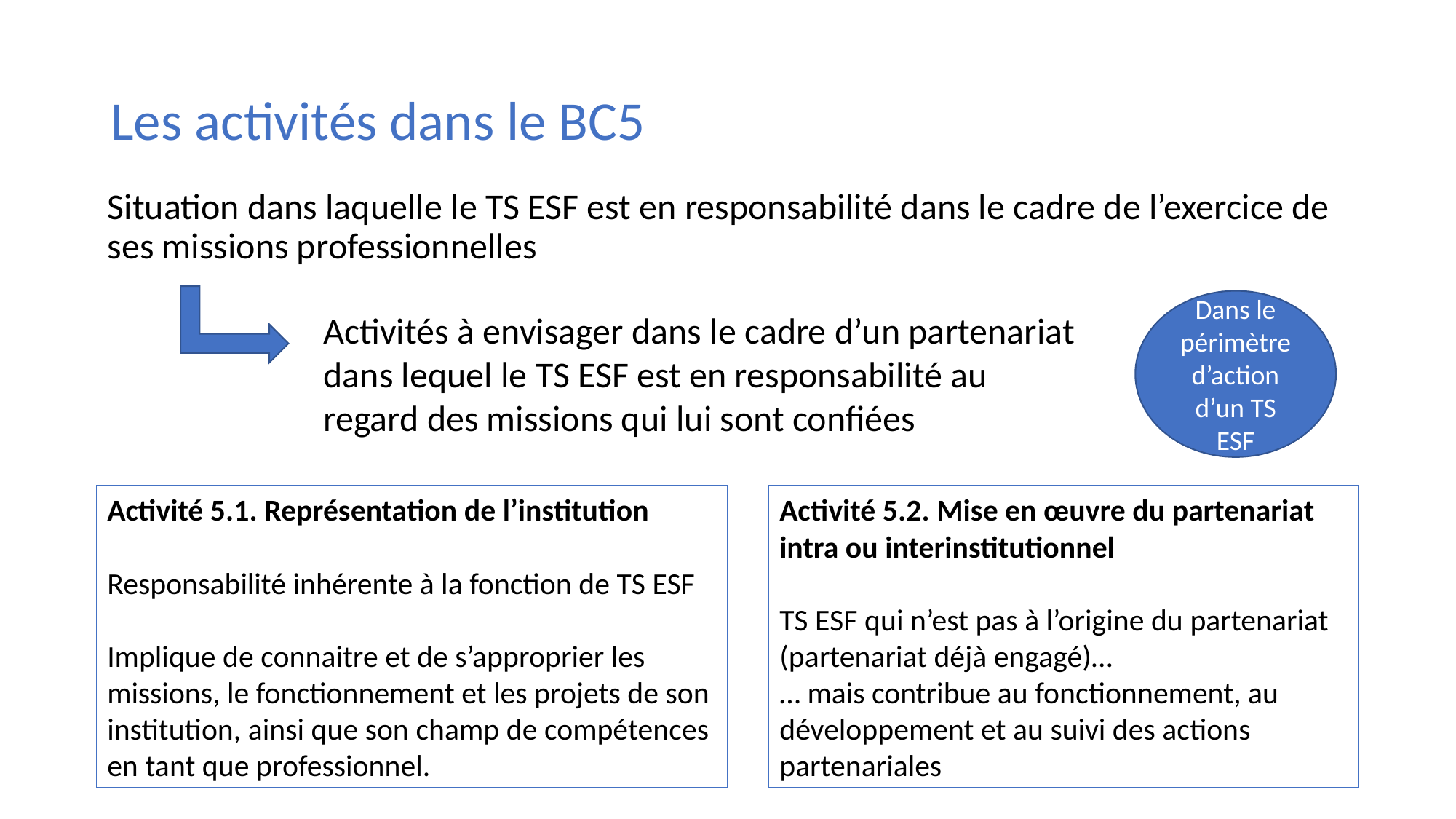

# Les activités dans le BC5
Situation dans laquelle le TS ESF est en responsabilité dans le cadre de l’exercice de ses missions professionnelles

Dans le périmètre d’action d’un TS ESF
Activités à envisager dans le cadre d’un partenariat dans lequel le TS ESF est en responsabilité au regard des missions qui lui sont confiées
Activité 5.1. Représentation de l’institution

Responsabilité inhérente à la fonction de TS ESF

Implique de connaitre et de s’approprier les missions, le fonctionnement et les projets de son institution, ainsi que son champ de compétences en tant que professionnel.
Activité 5.2. Mise en œuvre du partenariat intra ou interinstitutionnel

TS ESF qui n’est pas à l’origine du partenariat (partenariat déjà engagé)…
… mais contribue au fonctionnement, au développement et au suivi des actions partenariales